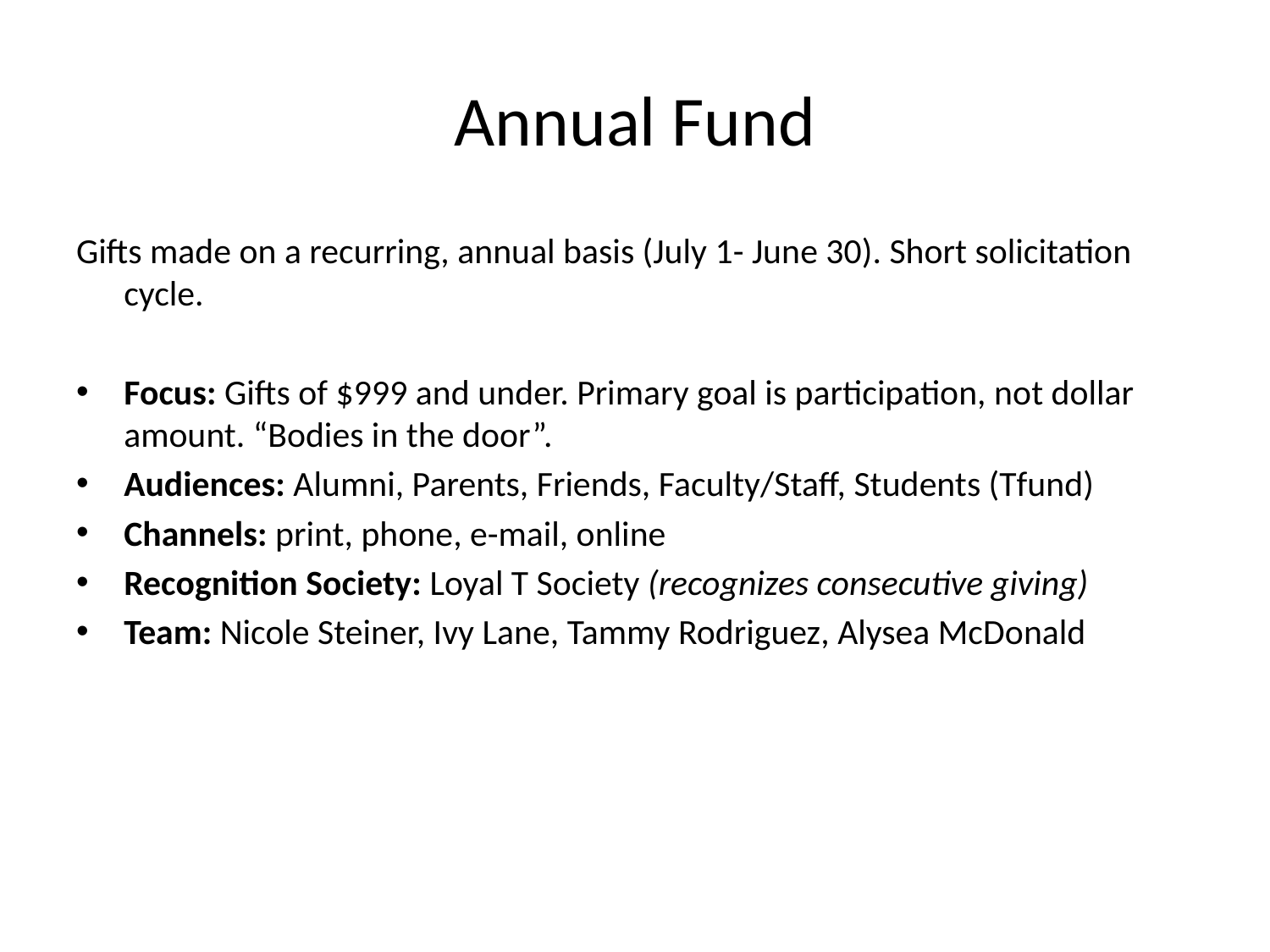

# Annual Fund
Gifts made on a recurring, annual basis (July 1- June 30). Short solicitation cycle.

Focus: Gifts of $999 and under. Primary goal is participation, not dollar amount. “Bodies in the door”.
Audiences: Alumni, Parents, Friends, Faculty/Staff, Students (Tfund)
Channels: print, phone, e-mail, online
Recognition Society: Loyal T Society (recognizes consecutive giving)
Team: Nicole Steiner, Ivy Lane, Tammy Rodriguez, Alysea McDonald